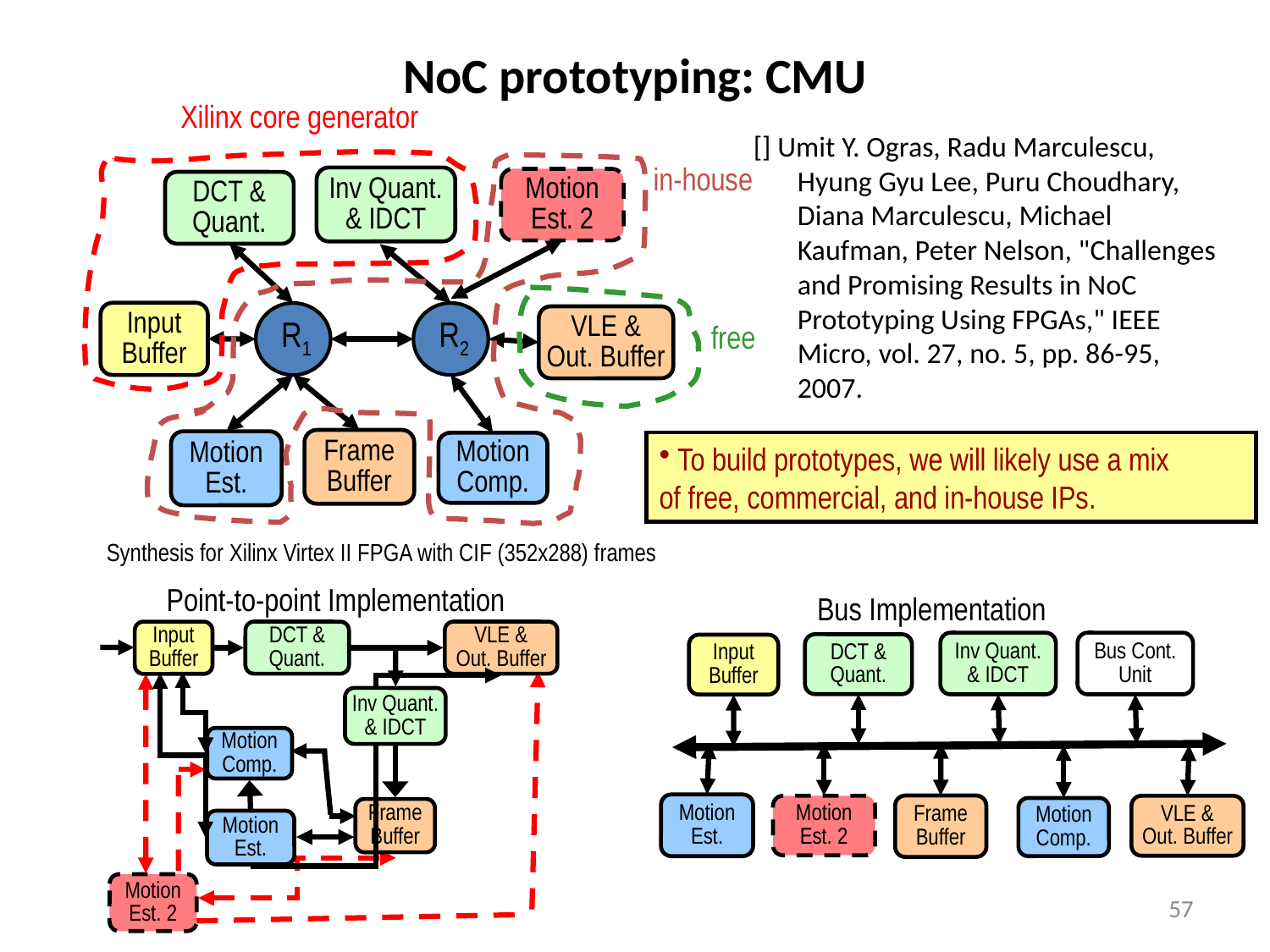

NoC prototyping: CMU
Xilinx core generator

[] Umit Y. Ogras, Radu Marculescu, Hyung Gyu Lee, Puru Choudhary, Diana Marculescu, Michael Kaufman, Peter Nelson, "Challenges and Promising Results in NoC Prototyping Using FPGAs," IEEE Micro, vol. 27, no. 5, pp. 86-95, 2007.
in-house

Inv Quant.
& IDCT
Motion
Est. 2
DCT &
Quant.

free
Input
Buffer
R1
R2
VLE &
Out. Buffer
Frame
Buffer
Motion
Est.
 To build prototypes, we will likely use a mix
of free, commercial, and in-house IPs.
Motion
Comp.
Synthesis for Xilinx Virtex II FPGA with CIF (352x288) frames
Point-to-point Implementation
Input
Buffer
DCT &
Quant.
VLE &
Out. Buffer

Inv Quant.
& IDCT
Motion
Comp.

Frame
Buffer
Motion
Est.

Motion
Est. 2
Bus Implementation
Inv Quant.
& IDCT
Bus Cont.
Unit
DCT &
Quant.
Input
Buffer
Motion
Est.
Frame
Buffer
Motion
Est. 2
VLE &
Out. Buffer
Motion
Comp.
57